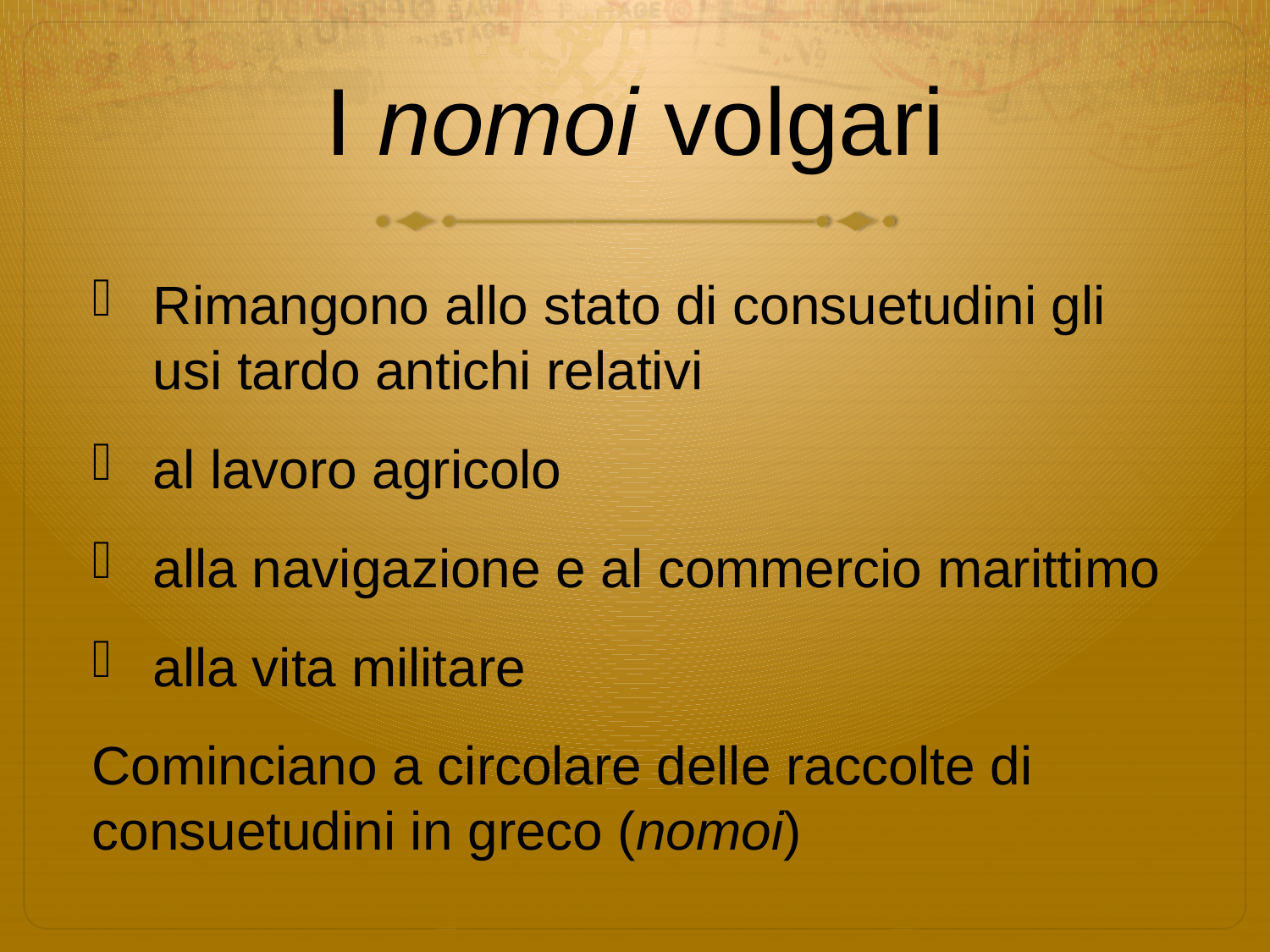

# I nomoi volgari
Rimangono allo stato di consuetudini gli usi tardo antichi relativi
al lavoro agricolo
alla navigazione e al commercio marittimo
alla vita militare
Cominciano a circolare delle raccolte di consuetudini in greco (nomoi)